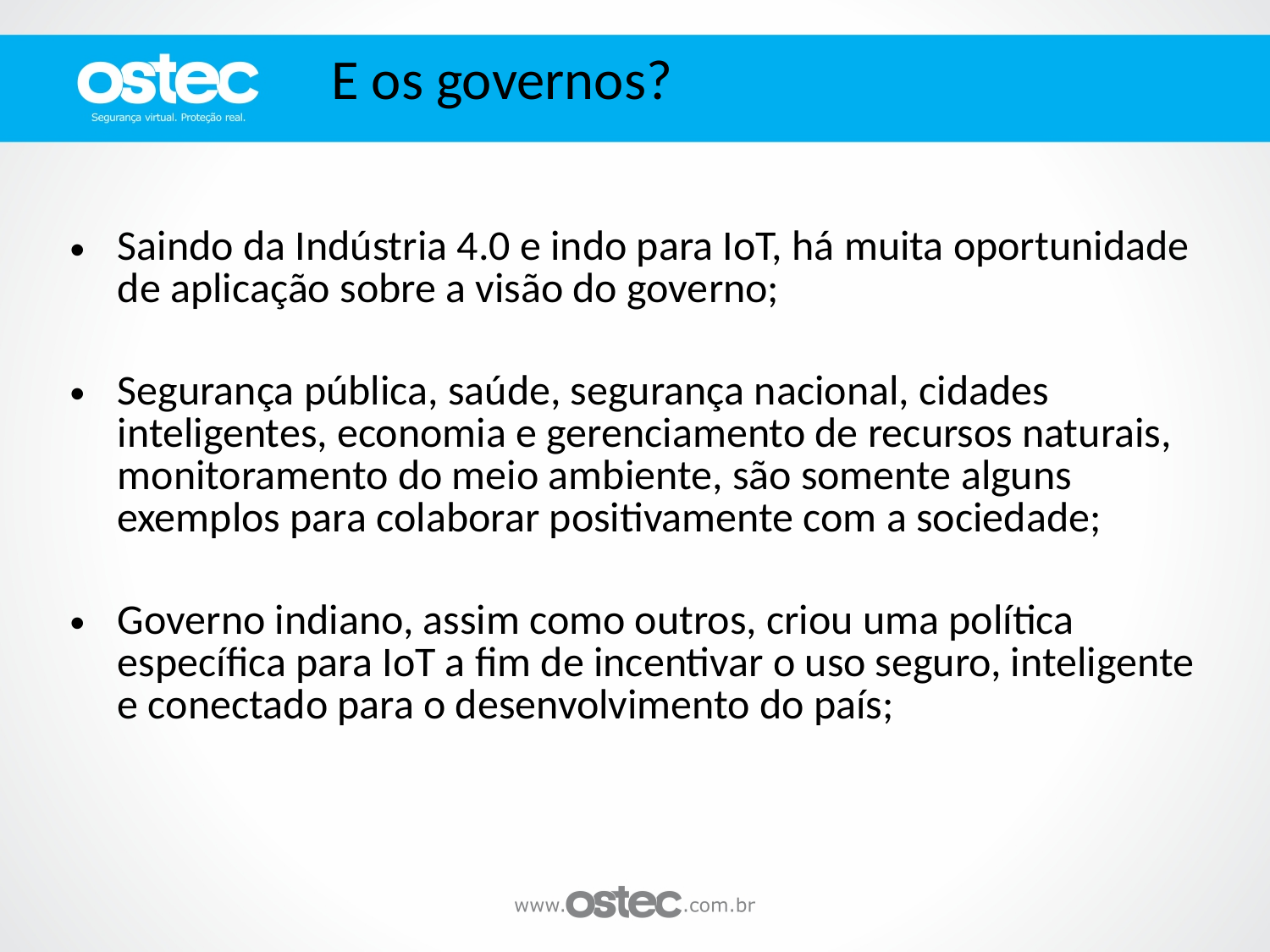

E os governos?
Saindo da Indústria 4.0 e indo para IoT, há muita oportunidade de aplicação sobre a visão do governo;

Segurança pública, saúde, segurança nacional, cidades inteligentes, economia e gerenciamento de recursos naturais, monitoramento do meio ambiente, são somente alguns exemplos para colaborar positivamente com a sociedade;

Governo indiano, assim como outros, criou uma política específica para IoT a fim de incentivar o uso seguro, inteligente e conectado para o desenvolvimento do país;